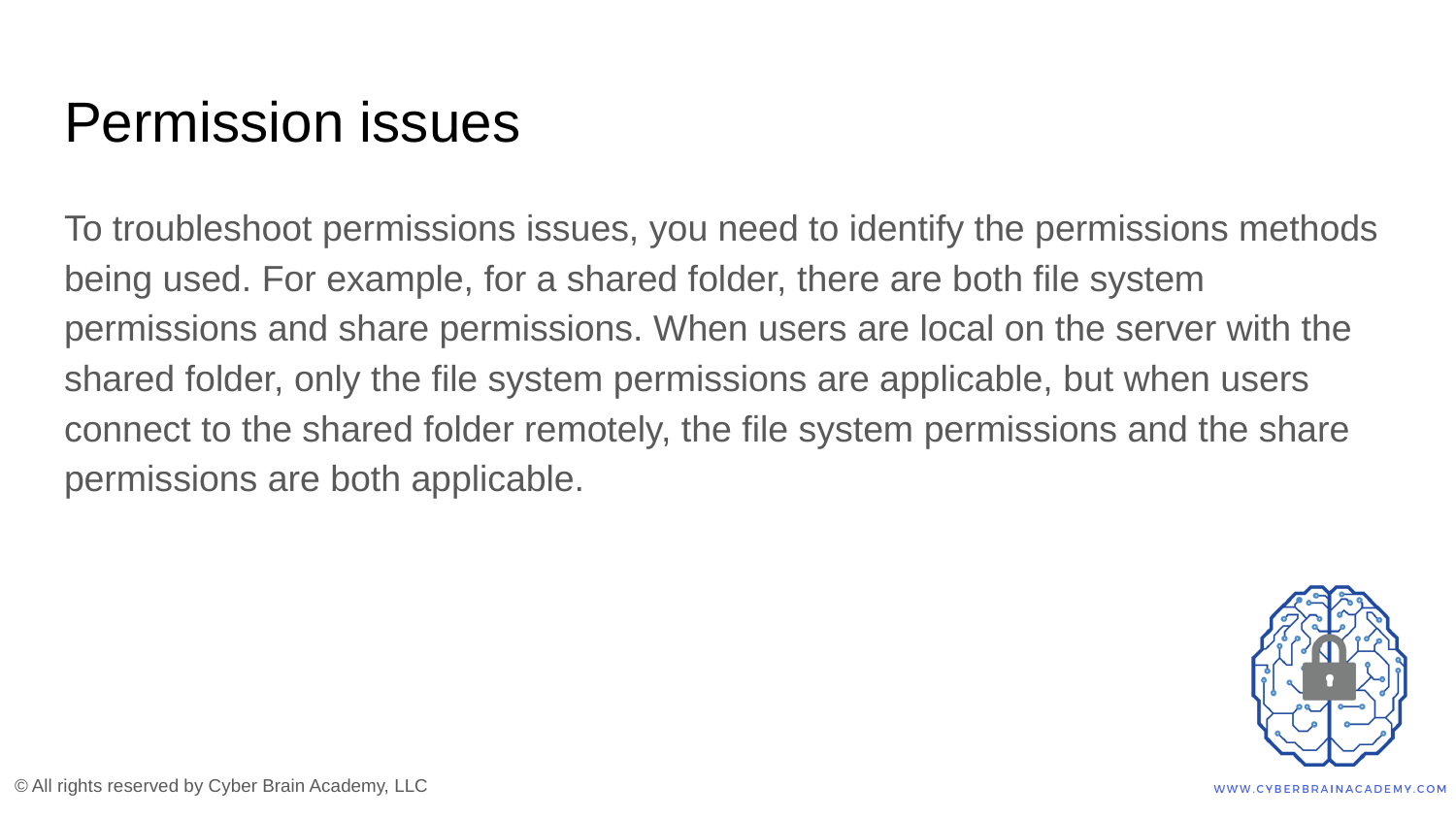

# Permission issues

To troubleshoot permissions issues, you need to identify the permissions methods being used. For example, for a shared folder, there are both file system permissions and share permissions. When users are local on the server with the shared folder, only the file system permissions are applicable, but when users connect to the shared folder remotely, the file system permissions and the share permissions are both applicable.